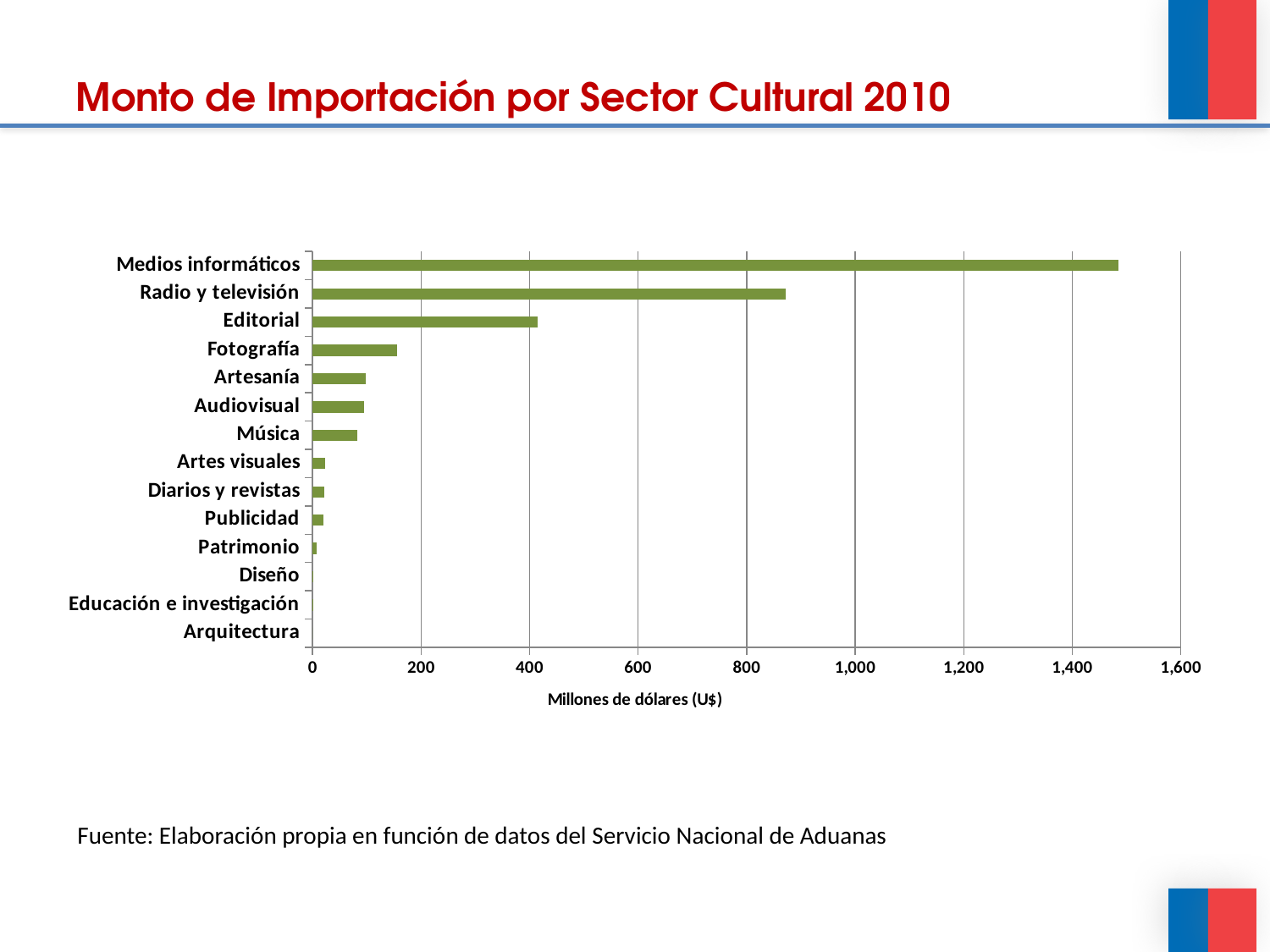

Monto de Importación por Sector Cultural 2010

### Chart

| Category |  |
|---|---|
| Arquitectura | 0.04528647 |
| Educación e investigación | 1.1134063 |
| Diseño | 1.24059913 |
| Patrimonio | 8.185754970000003 |
| Publicidad | 19.41502269999998 |
| Diarios y revistas | 20.81657829 |
| Artes visuales | 23.12269144999999 |
| Música | 82.75050431999998 |
| Audiovisual | 94.85560051999995 |
| Artesanía | 97.91519703000003 |
| Fotografía | 155.34263641 |
| Editorial | 414.1863465499998 |
| Radio y televisión | 872.09157307 |
| Medios informáticos | 1484.92319017 |
Fuente: Elaboración propia en función de datos del Servicio Nacional de Aduanas